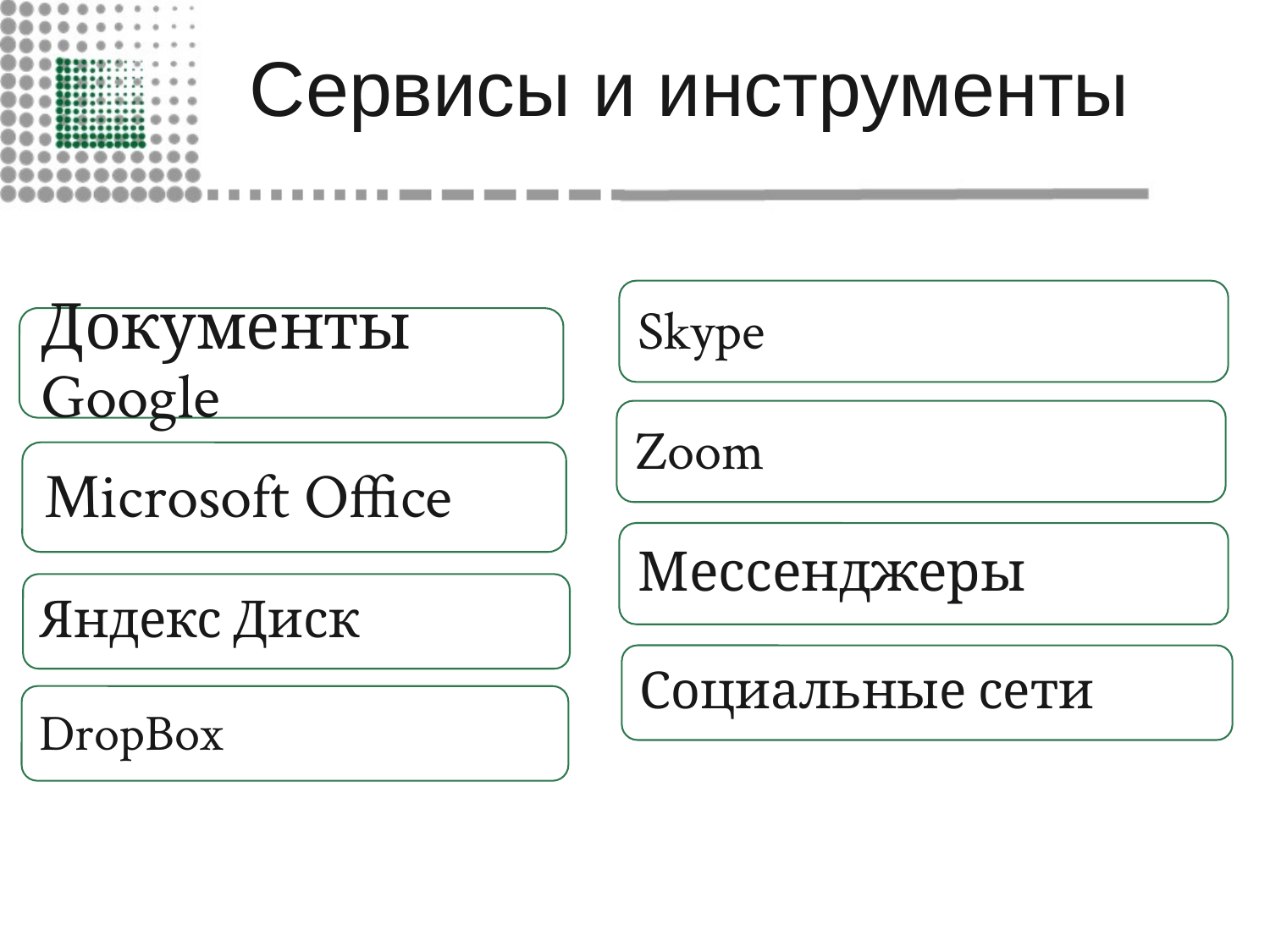

# Сервисы и инструменты

Skype

Документы Google

Zoom

Microsoft Office

Мессенджеры

Яндекс Диск

Социальные сети

DropBox